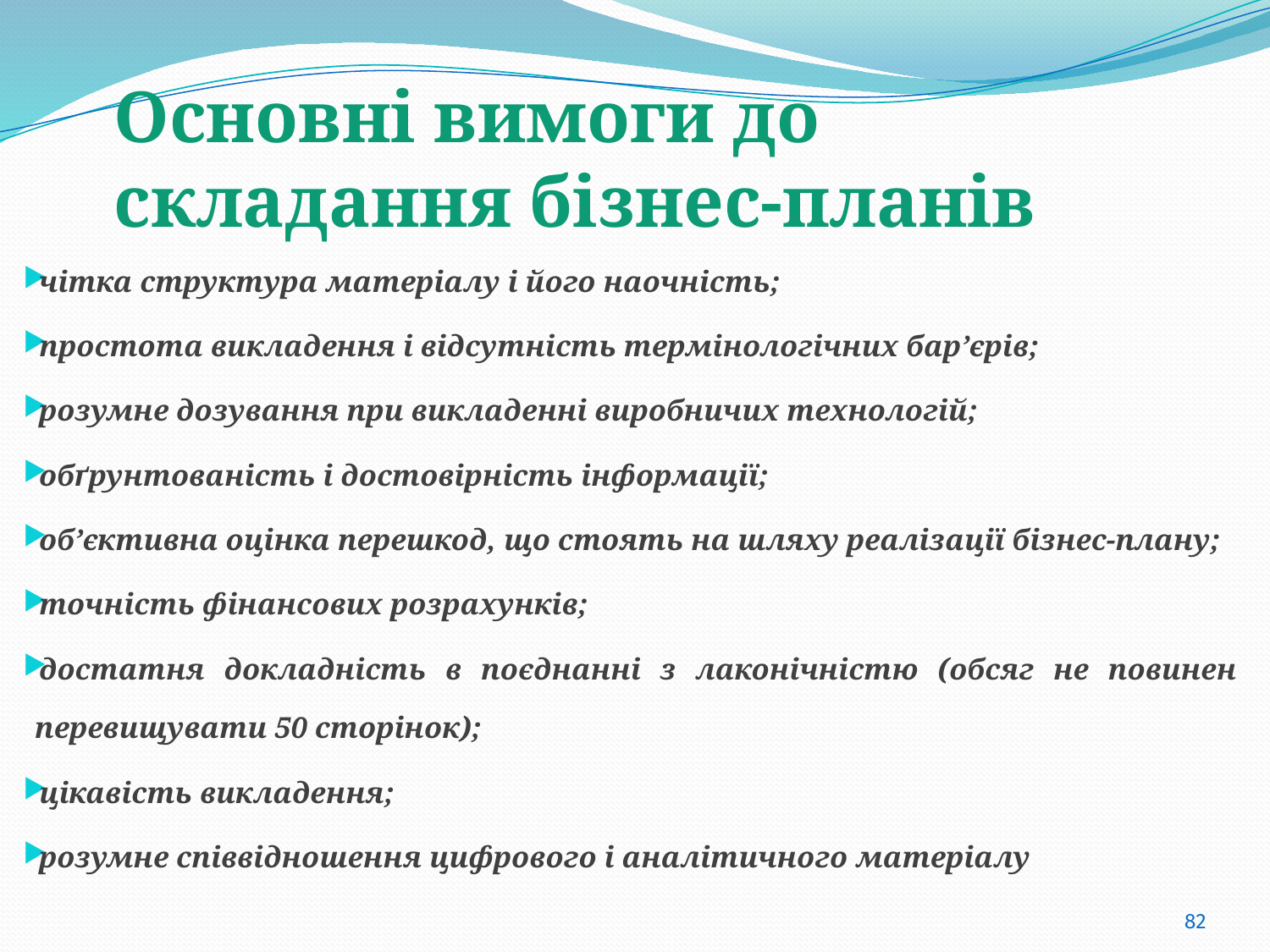

# Основні вимоги до складання бізнес-планів
чітка структура матеріалу і його наочність;
простота викладення і відсутність термінологічних бар’єрів;
розумне дозування при викладенні виробничих технологій;
обґрунтованість і достовірність інформації;
об’єктивна оцінка перешкод, що стоять на шляху реалізації бізнес-плану;
точність фінансових розрахунків;
достатня докладність в поєднанні з лаконічністю (обсяг не повинен перевищувати 50 сторінок);
цікавість викладення;
розумне співвідношення цифрового і аналітичного матеріалу

82